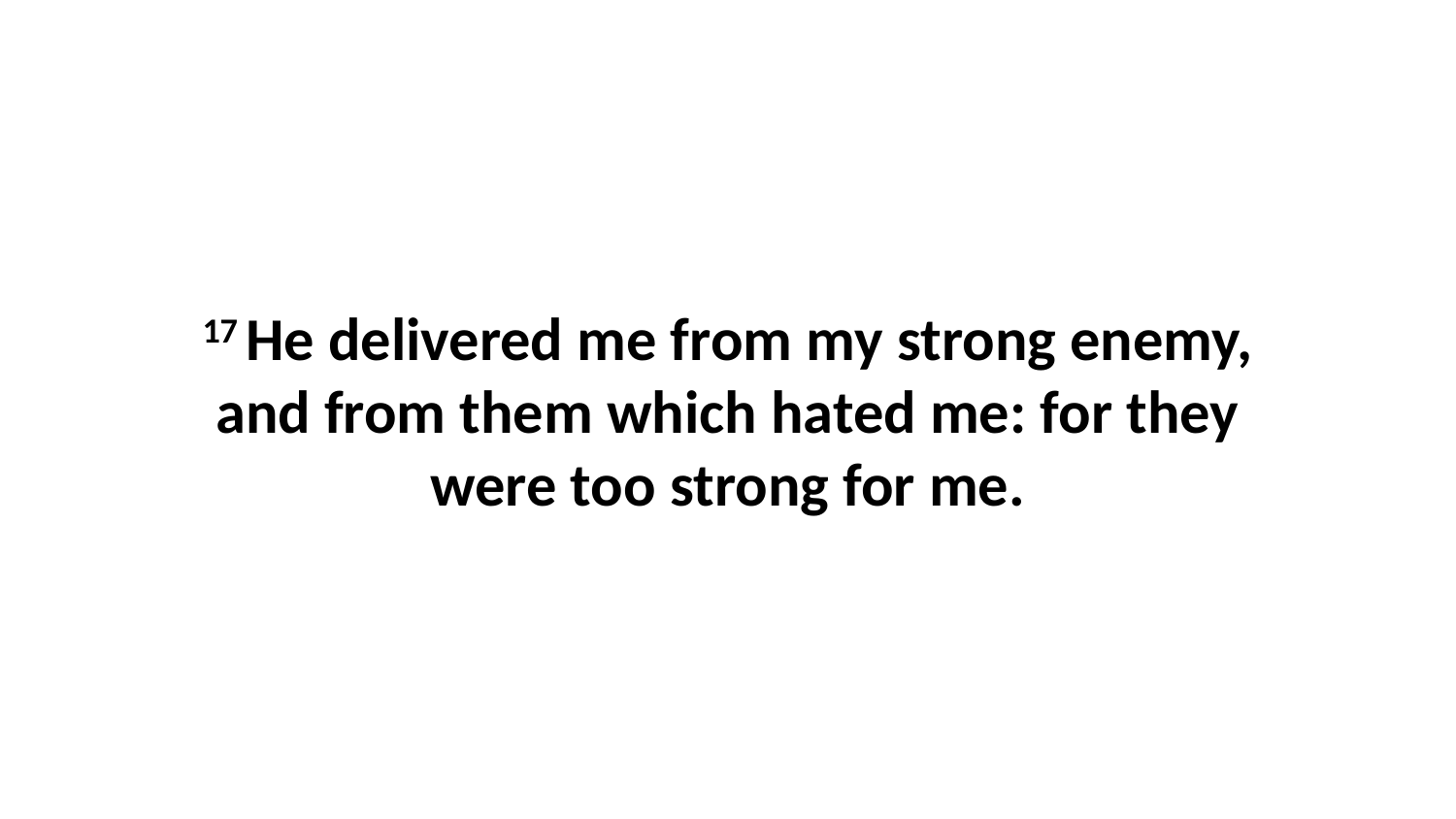

17 He delivered me from my strong enemy, and from them which hated me: for they were too strong for me.